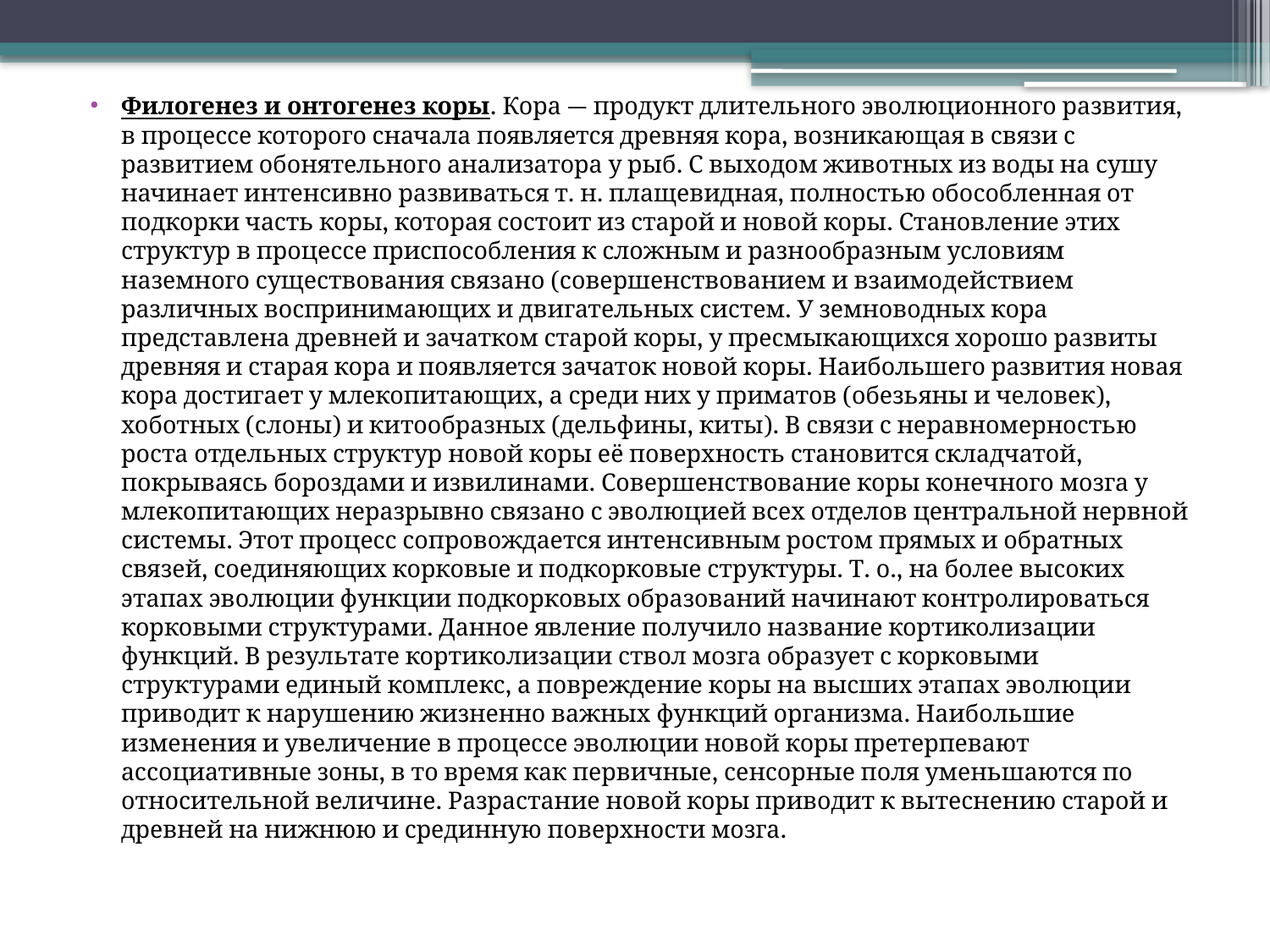

#
Филогенез и онтогенез коры. Кора — продукт длительного эволюционного развития, в процессе которого сначала появляется древняя кора, возникающая в связи с развитием обонятельного анализатора у рыб. С выходом животных из воды на сушу начинает интенсивно развиваться т. н. плащевидная, полностью обособленная от подкорки часть коры, которая состоит из старой и новой коры. Становление этих структур в процессе приспособления к сложным и разнообразным условиям наземного существования связано (совершенствованием и взаимодействием различных воспринимающих и двигательных систем. У земноводных кора представлена древней и зачатком старой коры, у пресмыкающихся хорошо развиты древняя и старая кора и появляется зачаток новой коры. Наибольшего развития новая кора достигает у млекопитающих, а среди них у приматов (обезьяны и человек), хоботных (слоны) и китообразных (дельфины, киты). В связи с неравномерностью роста отдельных структур новой коры её поверхность становится складчатой, покрываясь бороздами и извилинами. Совершенствование коры конечного мозга у млекопитающих неразрывно связано с эволюцией всех отделов центральной нервной системы. Этот процесс сопровождается интенсивным ростом прямых и обратных связей, соединяющих корковые и подкорковые структуры. Т. о., на более высоких этапах эволюции функции подкорковых образований начинают контролироваться корковыми структурами. Данное явление получило название кортиколизации функций. В результате кортиколизации ствол мозга образует с корковыми структурами единый комплекс, а повреждение коры на высших этапах эволюции приводит к нарушению жизненно важных функций организма. Наибольшие изменения и увеличение в процессе эволюции новой коры претерпевают ассоциативные зоны, в то время как первичные, сенсорные поля уменьшаются по относительной величине. Разрастание новой коры приводит к вытеснению старой и древней на нижнюю и срединную поверхности мозга.